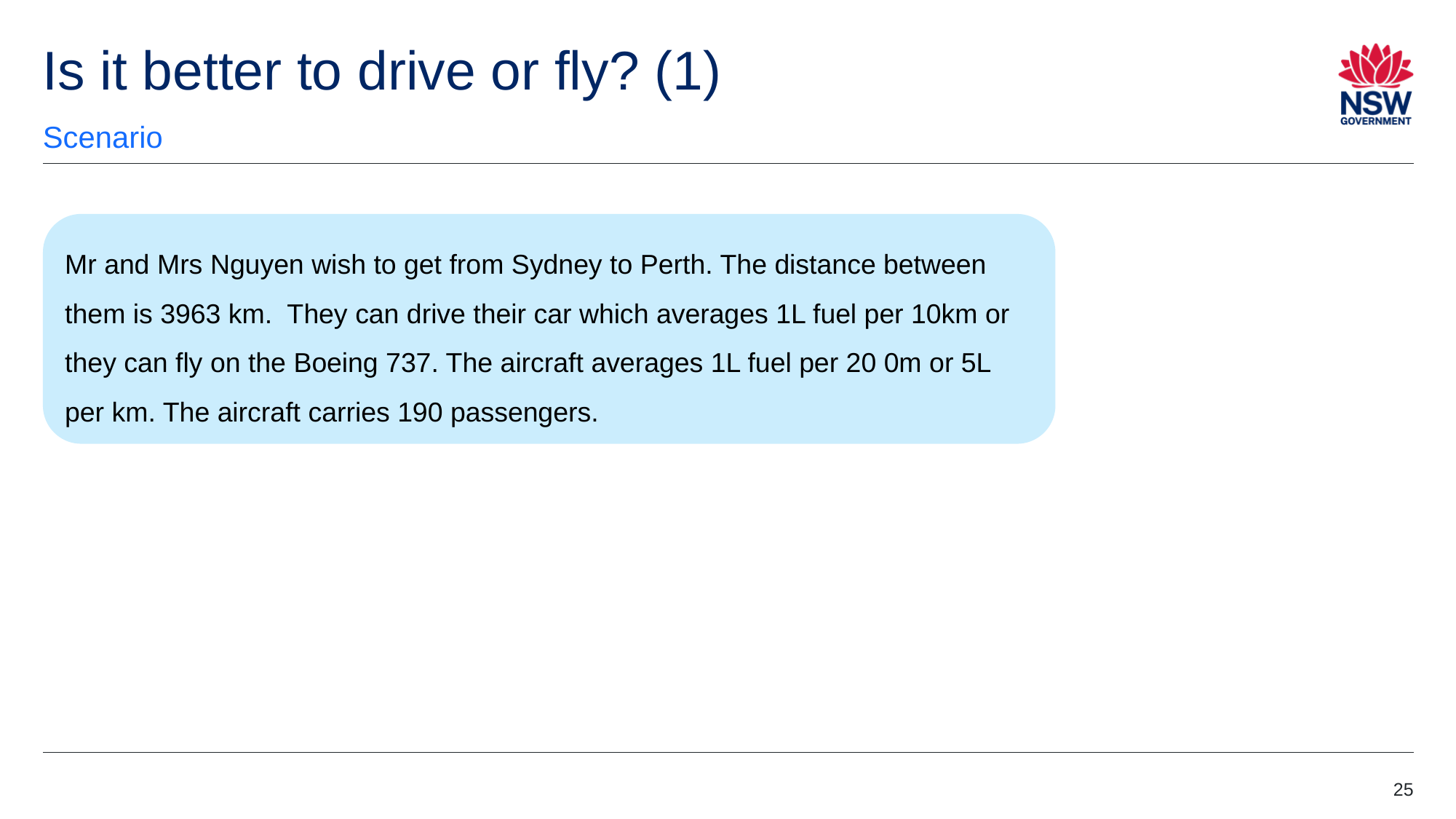

# Is it better to drive or fly? (1)
Scenario
Mr and Mrs Nguyen wish to get from Sydney to Perth. The distance between them is 3963 km.  They can drive their car which averages 1L fuel per 10km or they can fly on the Boeing 737. The aircraft averages 1L fuel per 20 0m or 5L per km. The aircraft carries 190 passengers.
25